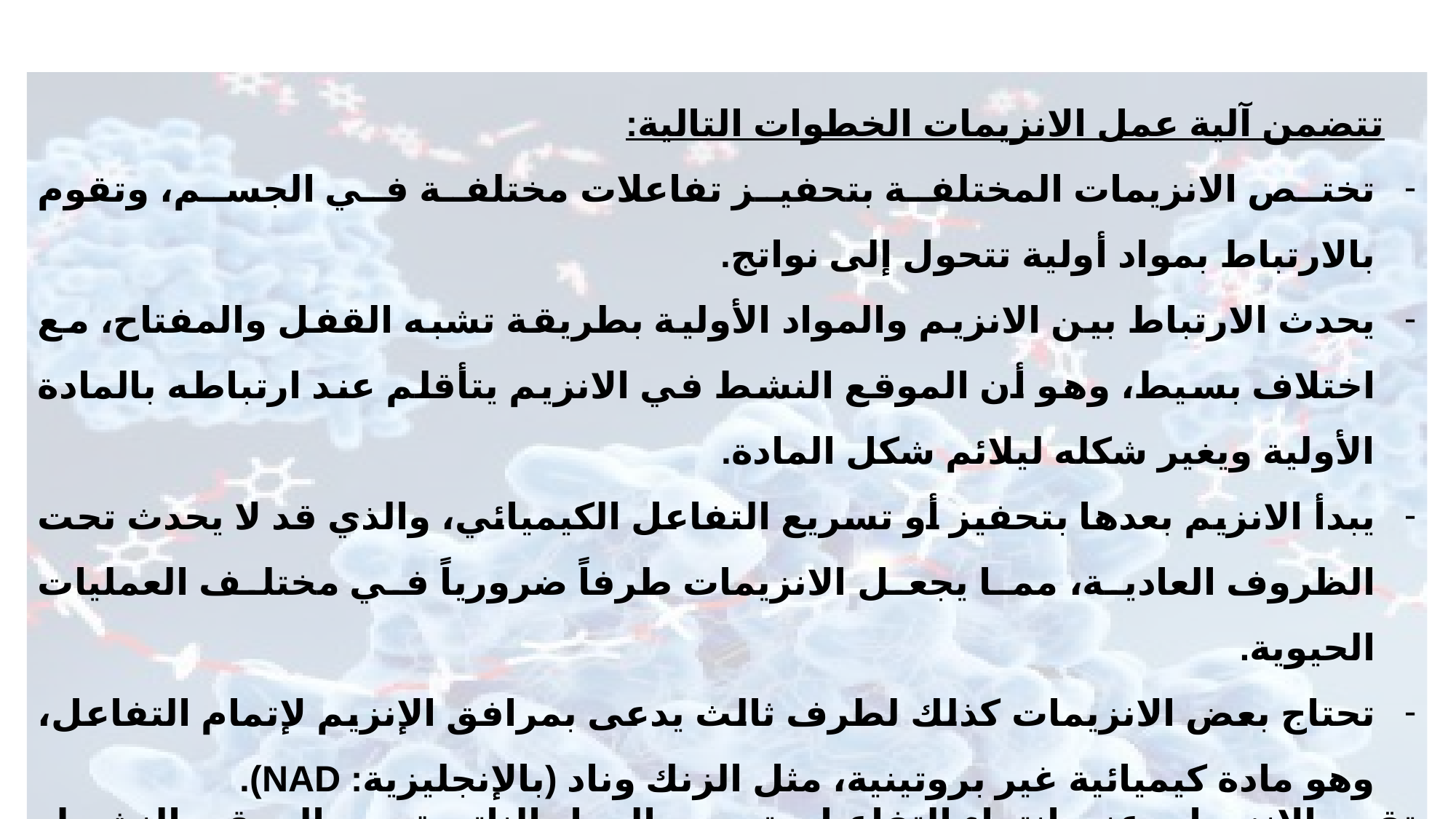

تتضمن آلية عمل الانزيمات الخطوات التالية:
تختص الانزيمات المختلفة بتحفيز تفاعلات مختلفة في الجسم، وتقوم بالارتباط بمواد أولية تتحول إلى نواتج.
يحدث الارتباط بين الانزيم والمواد الأولية بطريقة تشبه القفل والمفتاح، مع اختلاف بسيط، وهو أن الموقع النشط في الانزيم يتأقلم عند ارتباطه بالمادة الأولية ويغير شكله ليلائم شكل المادة.
يبدأ الانزيم بعدها بتحفيز أو تسريع التفاعل الكيميائي، والذي قد لا يحدث تحت الظروف العادية، مما يجعل الانزيمات طرفاً ضرورياً في مختلف العمليات الحيوية.
تحتاج بعض الانزيمات كذلك لطرف ثالث يدعى بمرافق الإنزيم لإتمام التفاعل، وهو مادة كيميائية غير بروتينية، مثل الزنك وناد (بالإنجليزية: NAD).
تقوم الانزيمات عند انتهاء التفاعل بتحرير المواد الناتجة من الموقع النشط، ويعود الانزيم بعدها لشكله الأصلي ليشارك في تحفيز تفاعلات أخرى